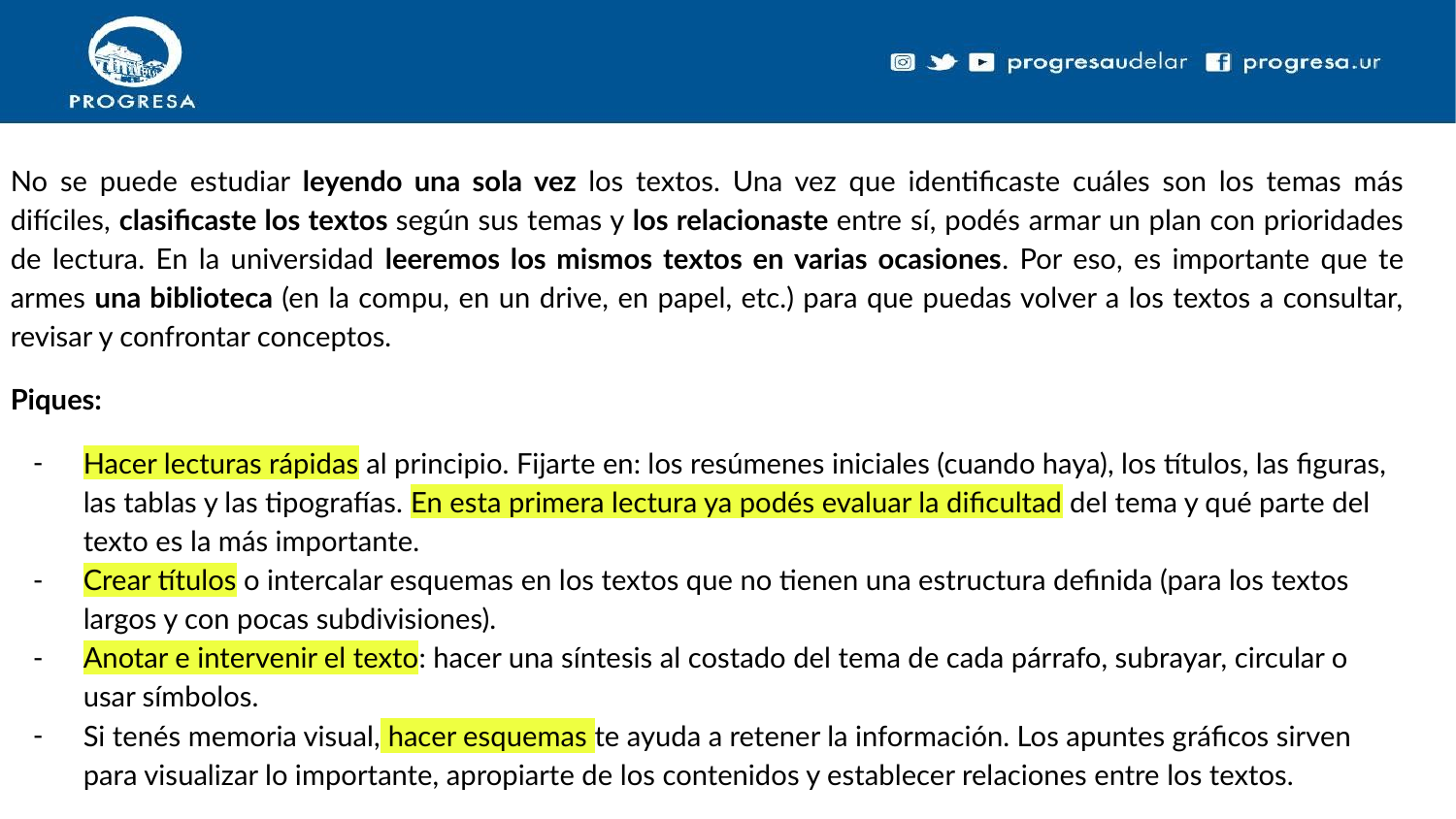

# No se puede estudiar leyendo una sola vez los textos. Una vez que identificaste cuáles son los temas más difíciles, clasificaste los textos según sus temas y los relacionaste entre sí, podés armar un plan con prioridades de lectura. En la universidad leeremos los mismos textos en varias ocasiones. Por eso, es importante que te armes una biblioteca (en la compu, en un drive, en papel, etc.) para que puedas volver a los textos a consultar, revisar y confrontar conceptos.
Piques:
Hacer lecturas rápidas al principio. Fijarte en: los resúmenes iniciales (cuando haya), los títulos, las figuras, las tablas y las tipografías. En esta primera lectura ya podés evaluar la dificultad del tema y qué parte del texto es la más importante.
Crear títulos o intercalar esquemas en los textos que no tienen una estructura definida (para los textos largos y con pocas subdivisiones).
Anotar e intervenir el texto: hacer una síntesis al costado del tema de cada párrafo, subrayar, circular o usar símbolos.
Si tenés memoria visual, hacer esquemas te ayuda a retener la información. Los apuntes gráficos sirven para visualizar lo importante, apropiarte de los contenidos y establecer relaciones entre los textos.